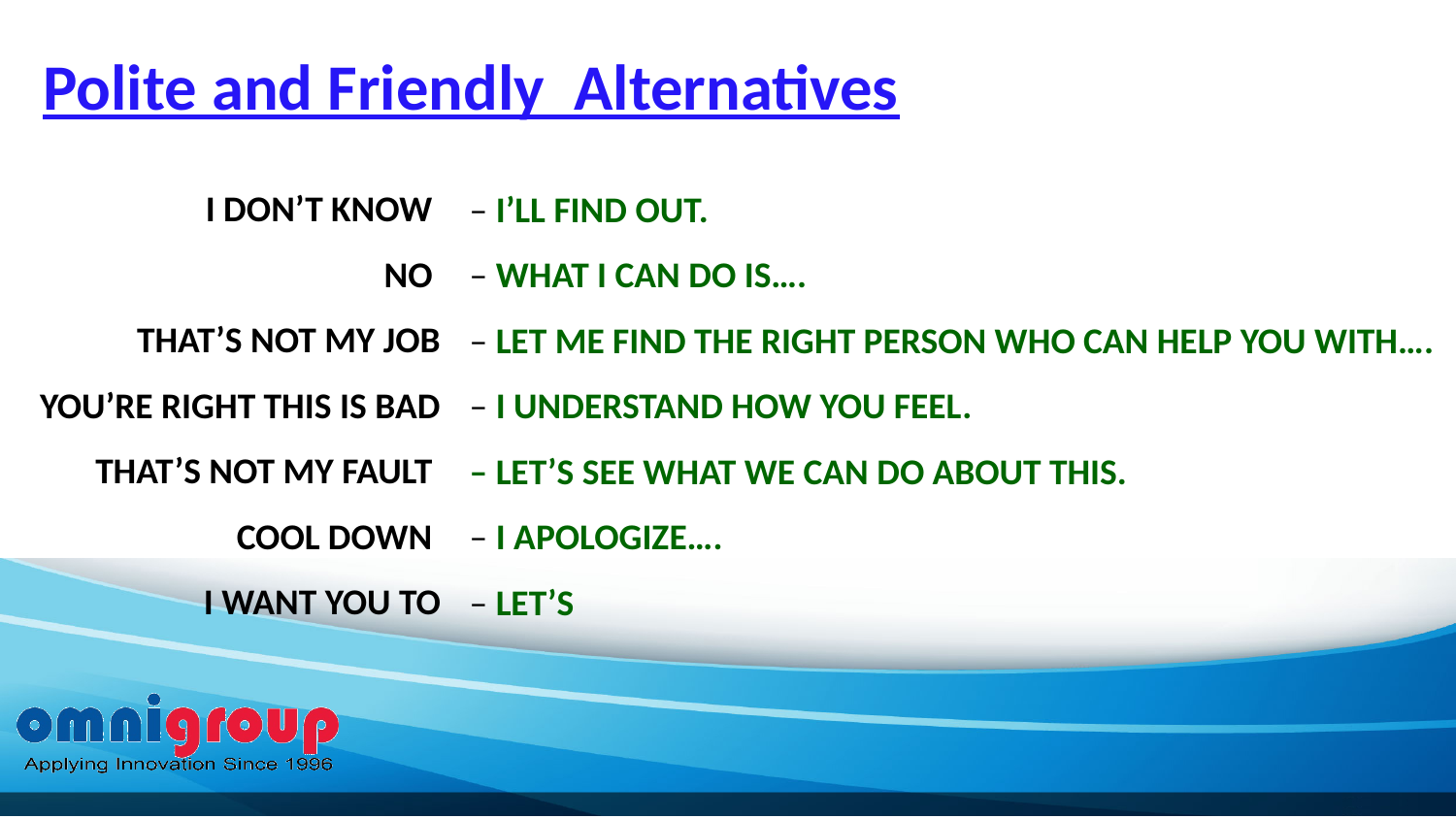

Polite and Friendly  Alternatives
I DON’T KNOW
NO
THAT’S NOT MY JOB
YOU’RE RIGHT THIS IS BAD
THAT’S NOT MY FAULT
COOL DOWN
I WANT YOU TO
– I’LL FIND OUT.
– WHAT I CAN DO IS….
– LET ME FIND THE RIGHT PERSON WHO CAN HELP YOU WITH….
– I UNDERSTAND HOW YOU FEEL.
– LET’S SEE WHAT WE CAN DO ABOUT THIS.
– I APOLOGIZE….
– LET’S